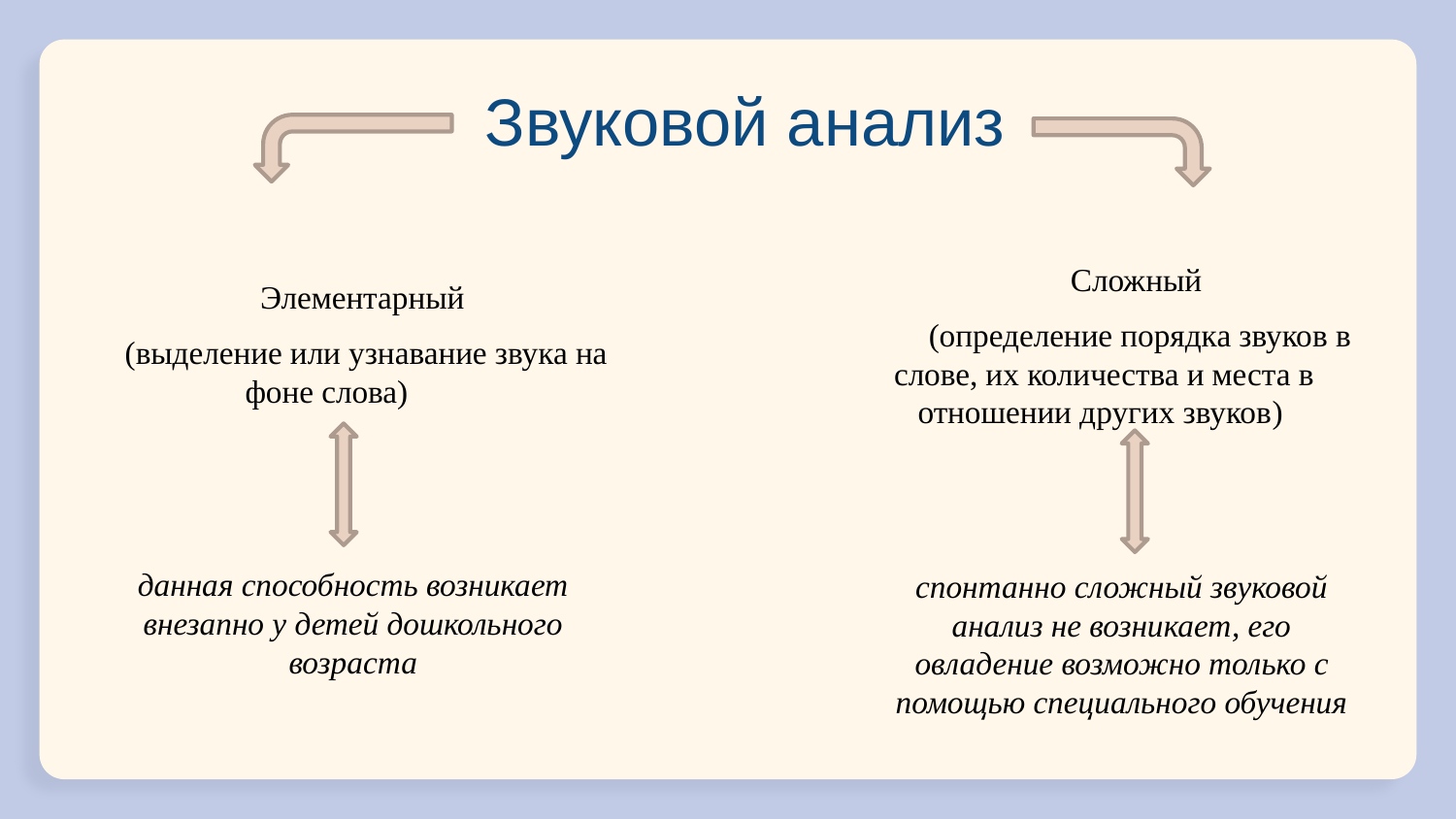

# Звуковой анализ
Элементарный
(выделение или узнавание звука на фоне слова)
Сложный
(определение порядка звуков в слове, их количества и места в отношении других звуков)

данная способность возникает внезапно у детей дошкольного возраста
спонтанно сложный звуковой анализ не возникает, его овладение возможно только с помощью специального обучения